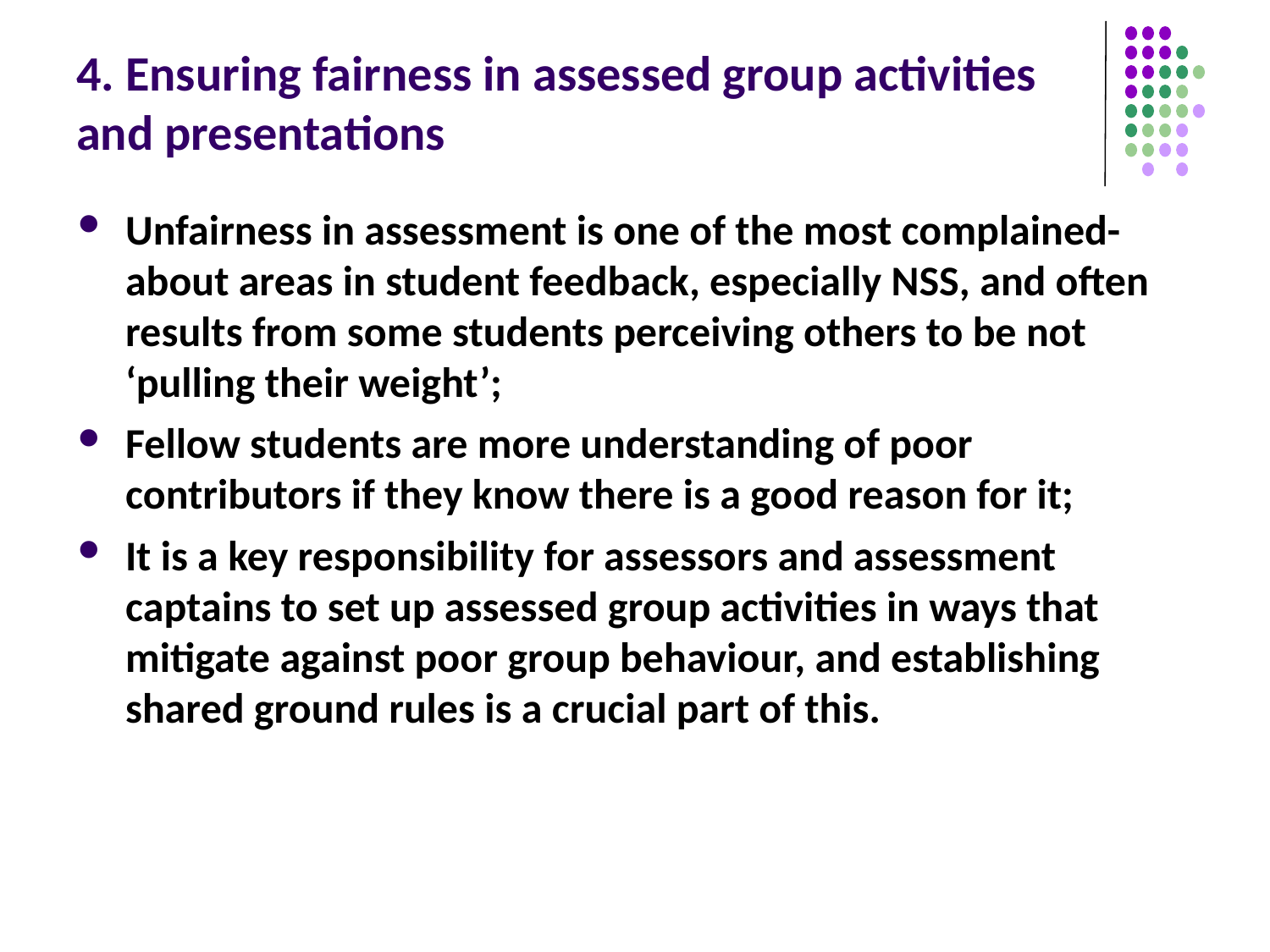

# 4. Ensuring fairness in assessed group activities and presentations
Unfairness in assessment is one of the most complained-about areas in student feedback, especially NSS, and often results from some students perceiving others to be not ‘pulling their weight’;
Fellow students are more understanding of poor contributors if they know there is a good reason for it;
It is a key responsibility for assessors and assessment captains to set up assessed group activities in ways that mitigate against poor group behaviour, and establishing shared ground rules is a crucial part of this.